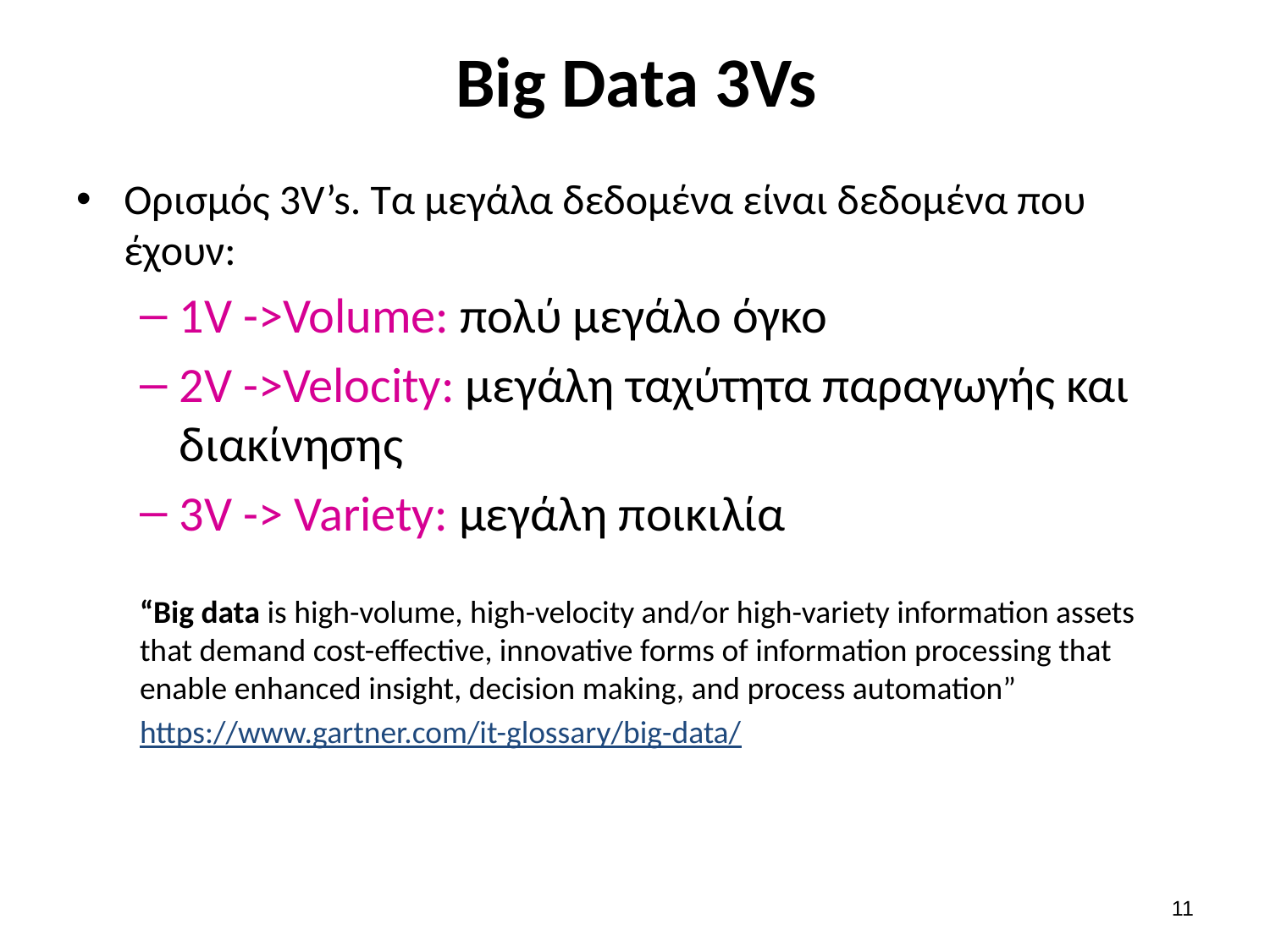

# Big Data 3Vs
Ορισμός 3V’s. Τα μεγάλα δεδομένα είναι δεδομένα που έχουν:
1V ->Volume: πολύ μεγάλο όγκο
2V ->Velocity: μεγάλη ταχύτητα παραγωγής και διακίνησης
3V -> Variety: μεγάλη ποικιλία

“Big data is high-volume, high-velocity and/or high-variety information assets that demand cost-effective, innovative forms of information processing that enable enhanced insight, decision making, and process automation”
https://www.gartner.com/it-glossary/big-data/
11